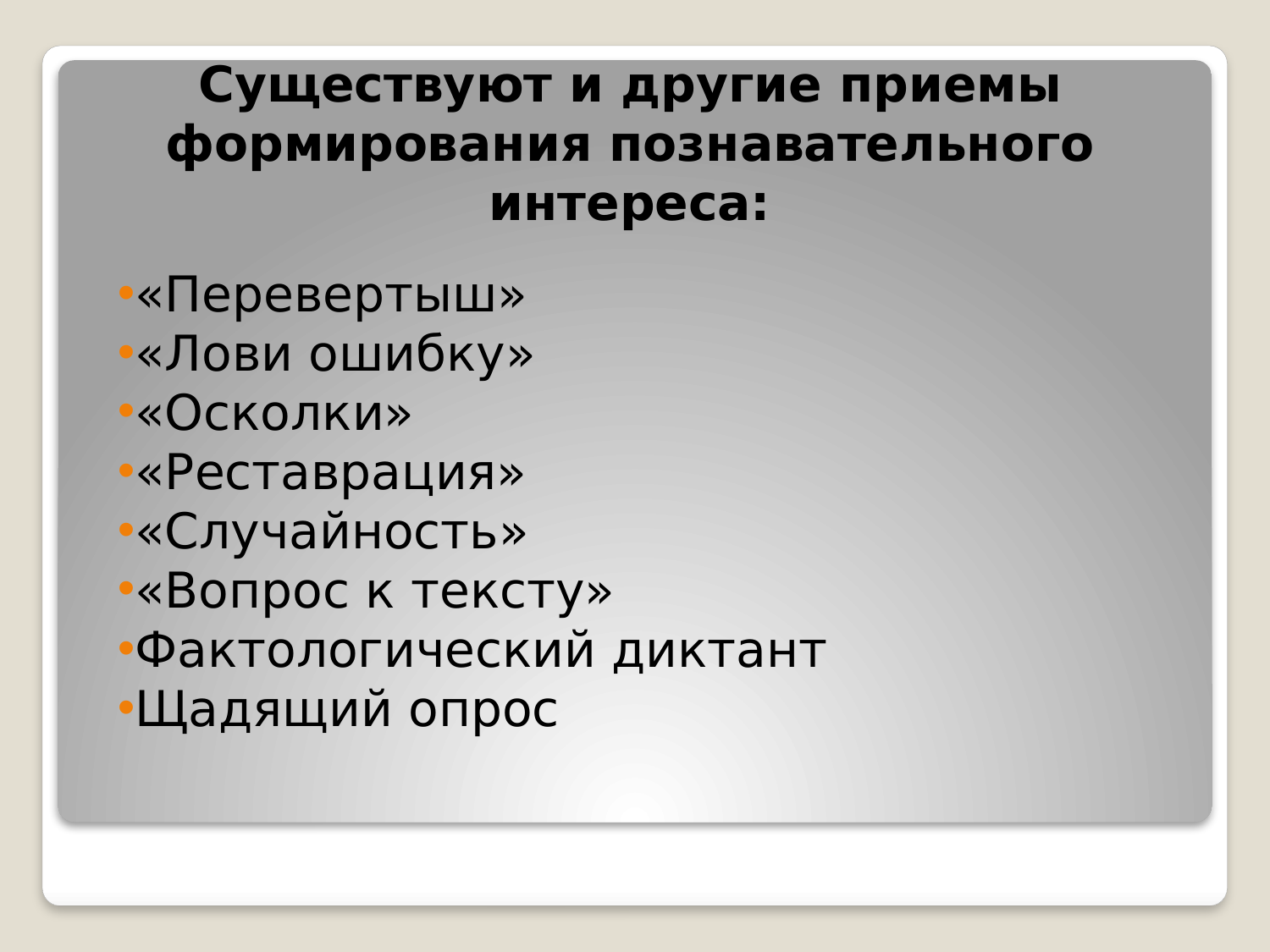

Существуют и другие приемы формирования познавательного интереса:
«Перевертыш»
«Лови ошибку»
«Осколки»
«Реставрация»
«Случайность»
«Вопрос к тексту»
Фактологический диктант
Щадящий опрос